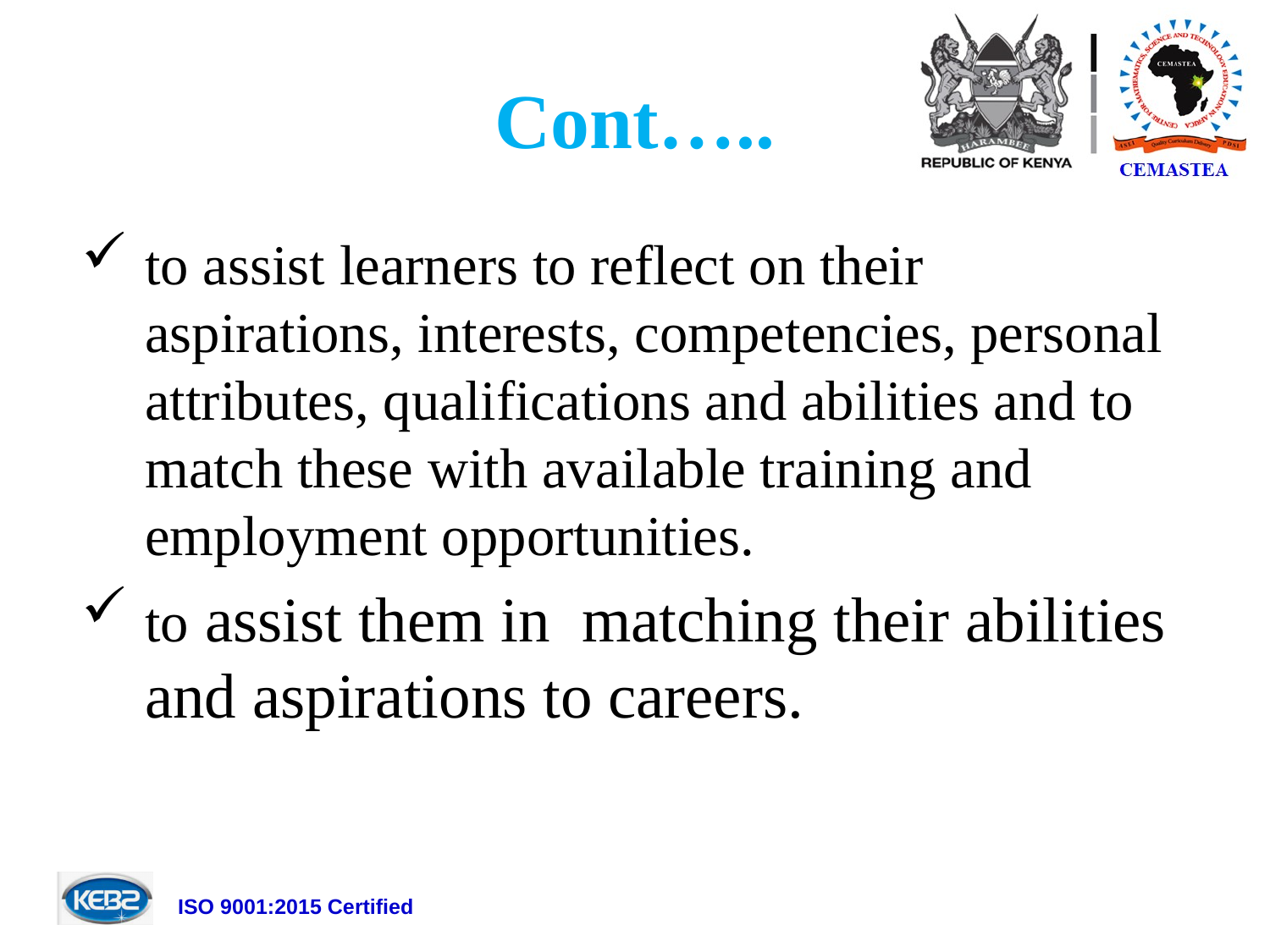

# Cont…..
to assist learners to reflect on their aspirations, interests, competencies, personal attributes, qualifications and abilities and to match these with available training and employment opportunities.
to assist them in  matching their abilities and aspirations to careers.